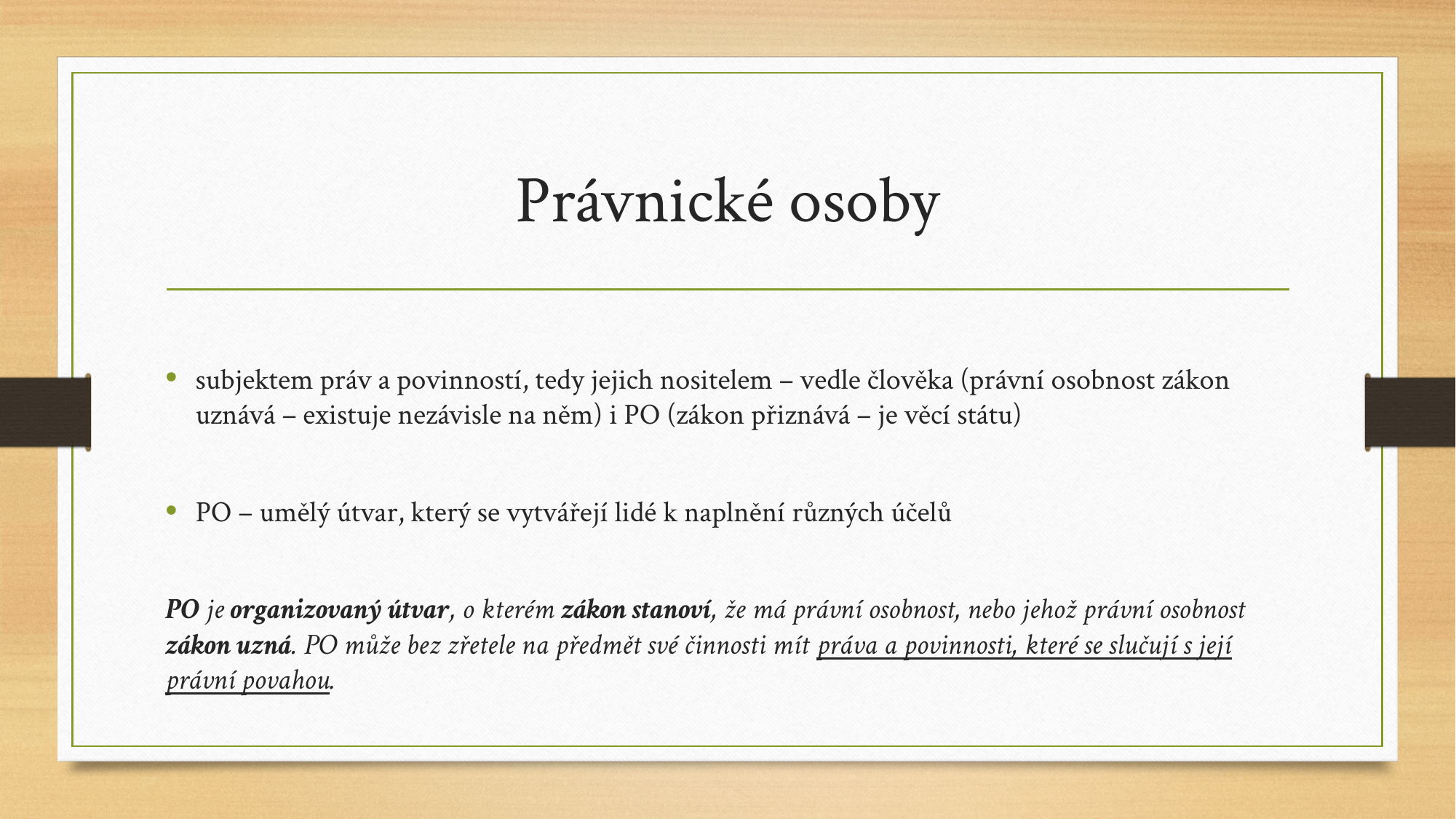

# Právnické osoby

subjektem práv a povinností, tedy jejich nositelem – vedle člověka (právní osobnost zákon uznává – existuje nezávisle na něm) i PO (zákon přiznává – je věcí státu)

PO – umělý útvar, který se vytvářejí lidé k naplnění různých účelů

PO je organizovaný útvar, o kterém zákon stanoví, že má právní osobnost, nebo jehož právní osobnost zákon uzná. PO může bez zřetele na předmět své činnosti mít práva a povinnosti, které se slučují s její právní povahou.